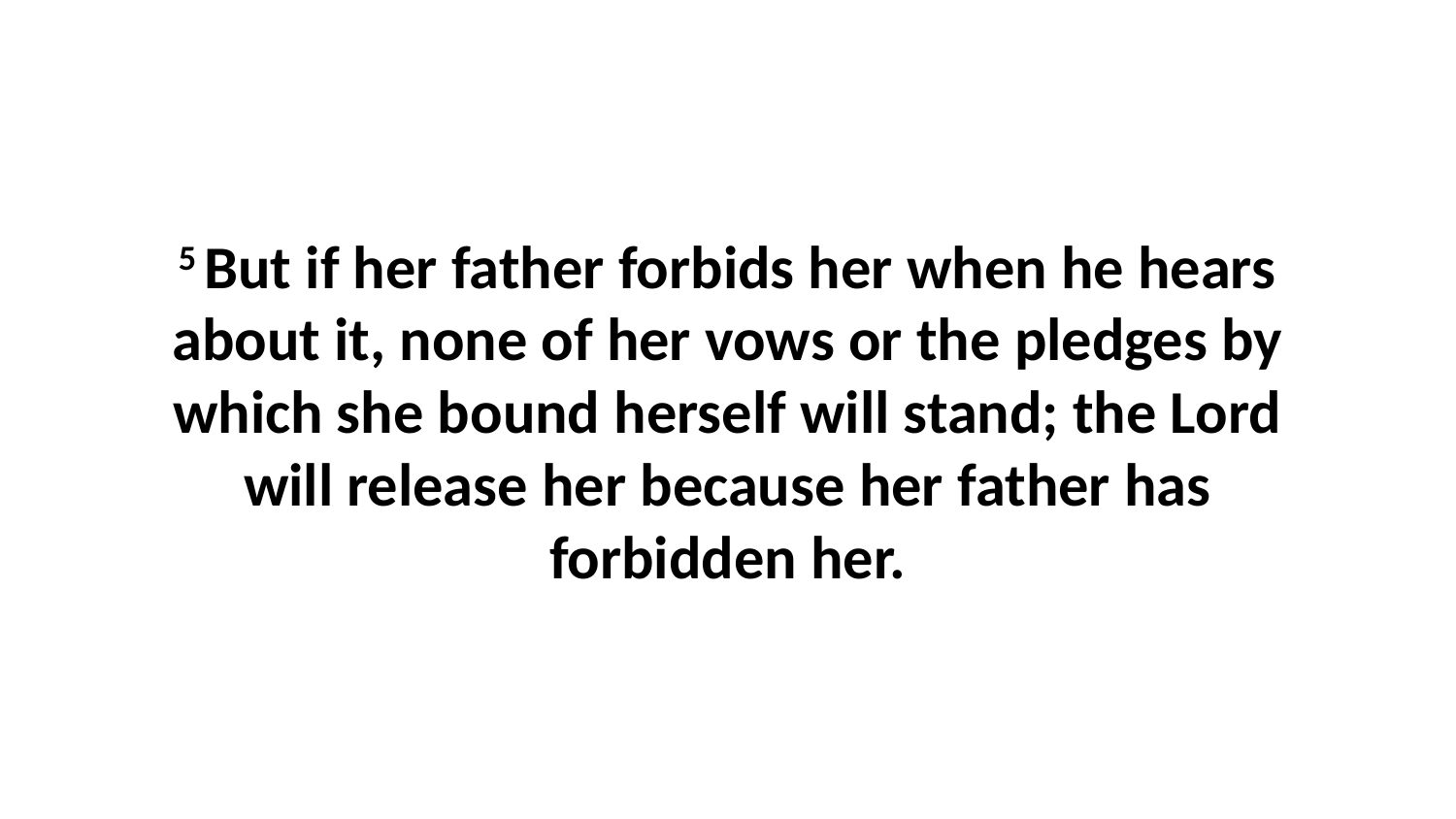

5 But if her father forbids her when he hears about it, none of her vows or the pledges by which she bound herself will stand; the Lord will release her because her father has forbidden her.